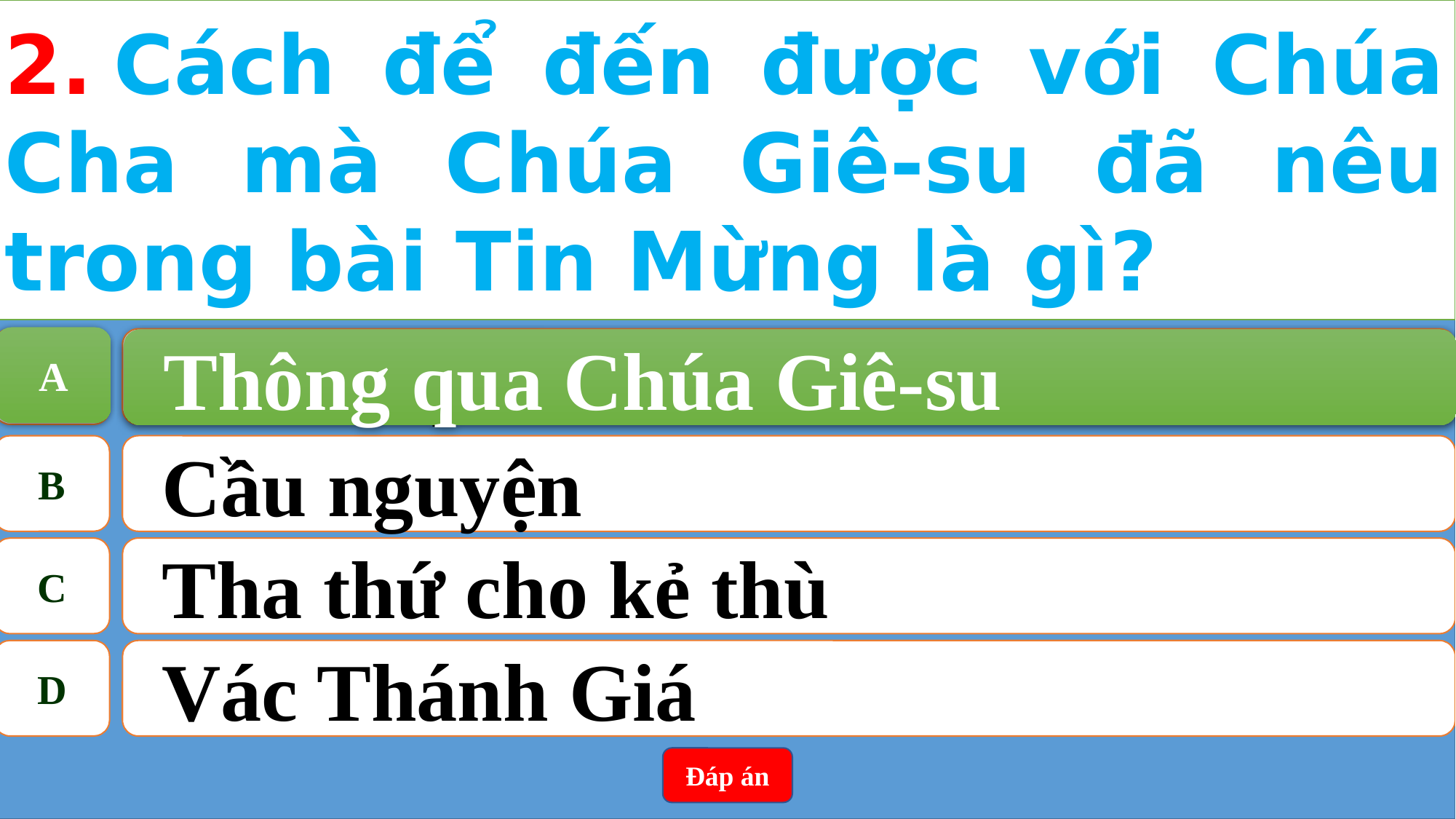

2.	Cách để đến được với Chúa Cha mà Chúa Giê-su đã nêu trong bài Tin Mừng là gì?
A
Thông qua Chúa Giê-su
A
Thông qua Chúa Giê-su
B
Cầu nguyện
C
Tha thứ cho kẻ thù
D
Vác Thánh Giá
Đáp án